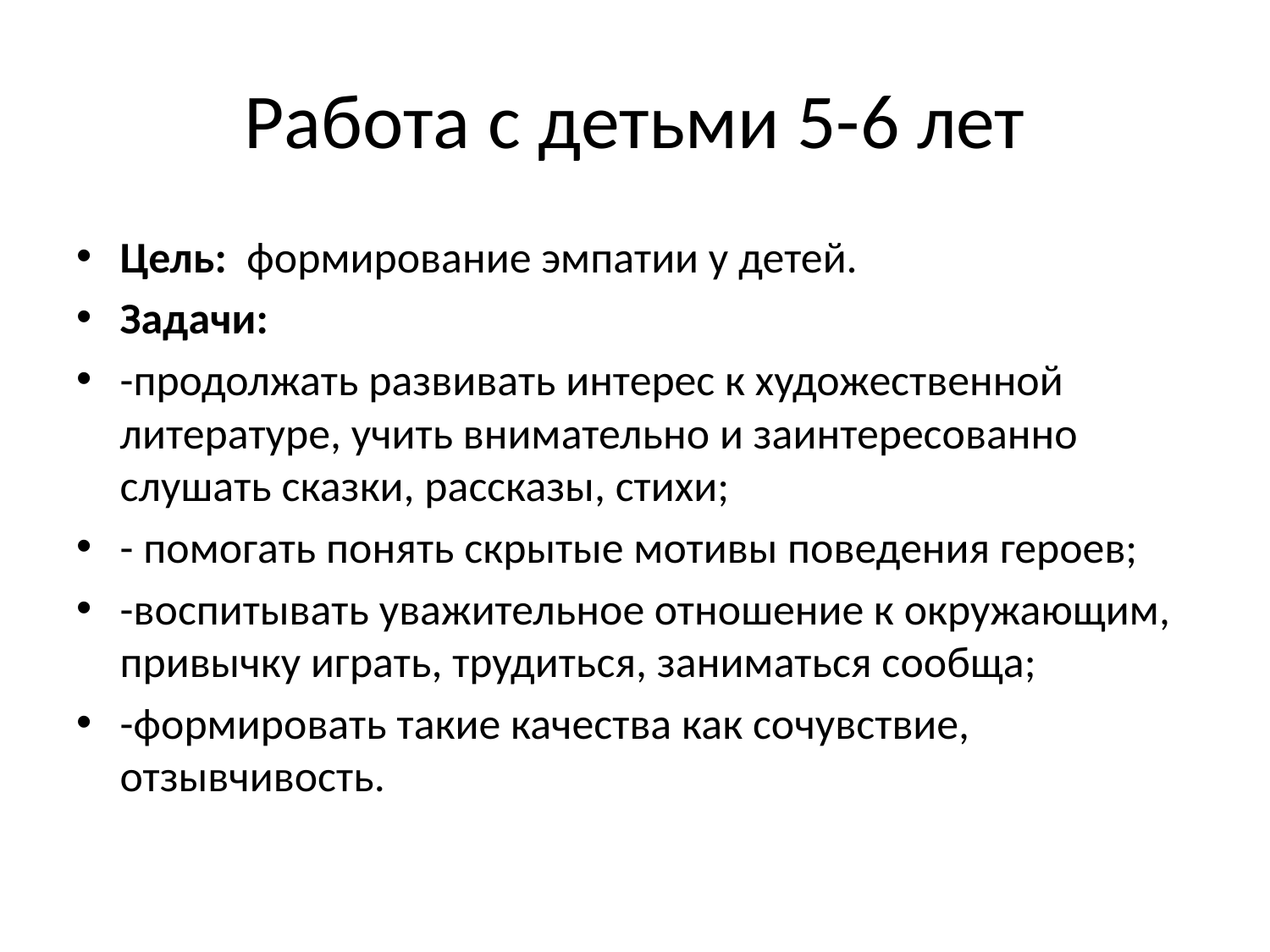

# Работа с детьми 5-6 лет
Цель:  формирование эмпатии у детей.
Задачи:
-продолжать развивать интерес к художественной литературе, учить внимательно и заинтересованно слушать сказки, рассказы, стихи;
- помогать понять скрытые мотивы поведения героев;
-воспитывать уважительное отношение к окружающим, привычку играть, трудиться, заниматься сообща;
-формировать такие качества как сочувствие, отзывчивость.